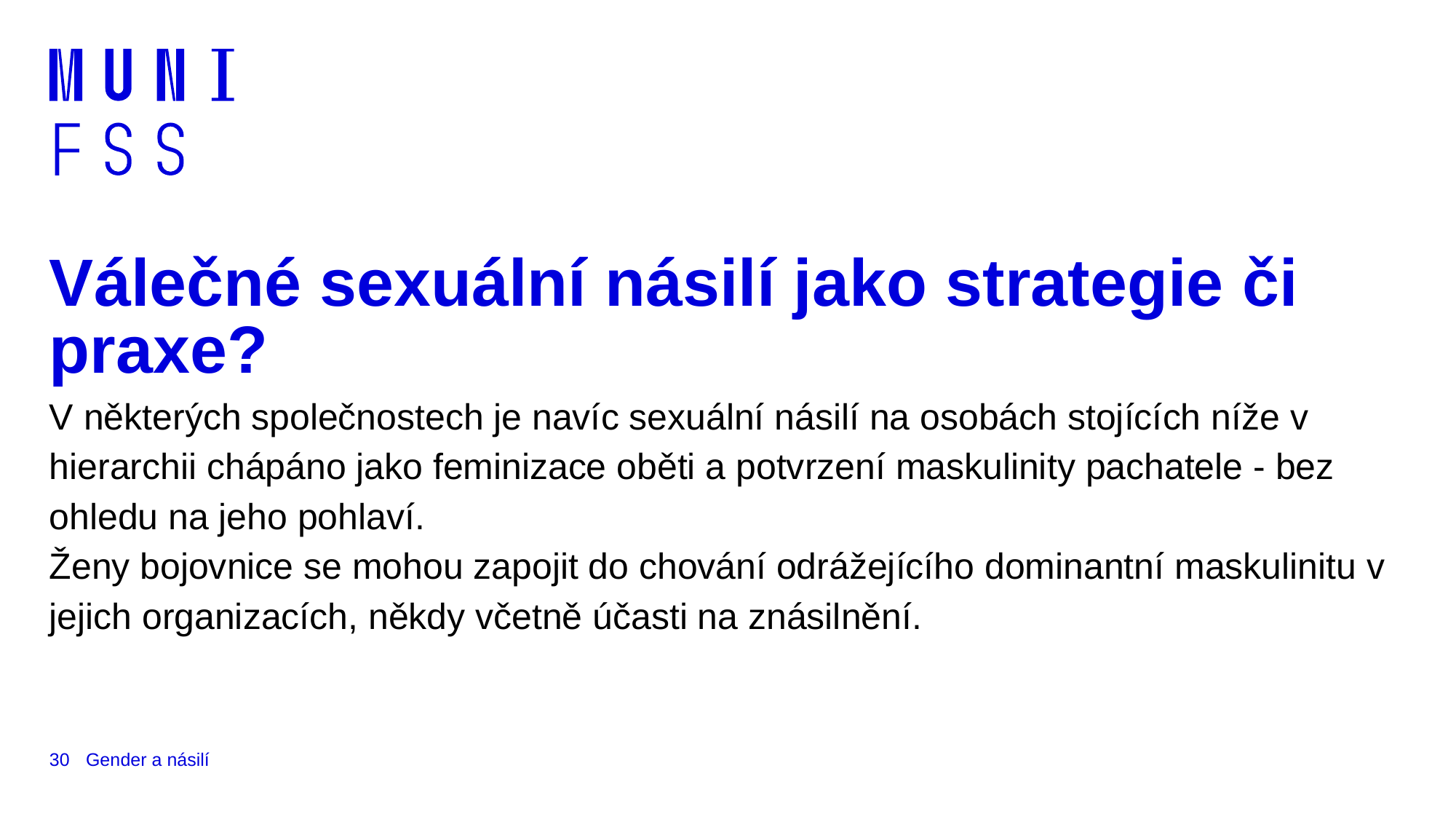

# Válečné sexuální násilí jako strategie či praxe?

V některých společnostech je navíc sexuální násilí na osobách stojících níže v hierarchii chápáno jako feminizace oběti a potvrzení maskulinity pachatele - bez ohledu na jeho pohlaví.
Ženy bojovnice se mohou zapojit do chování odrážejícího dominantní maskulinitu v jejich organizacích, někdy včetně účasti na znásilnění.

30
Gender a násilí